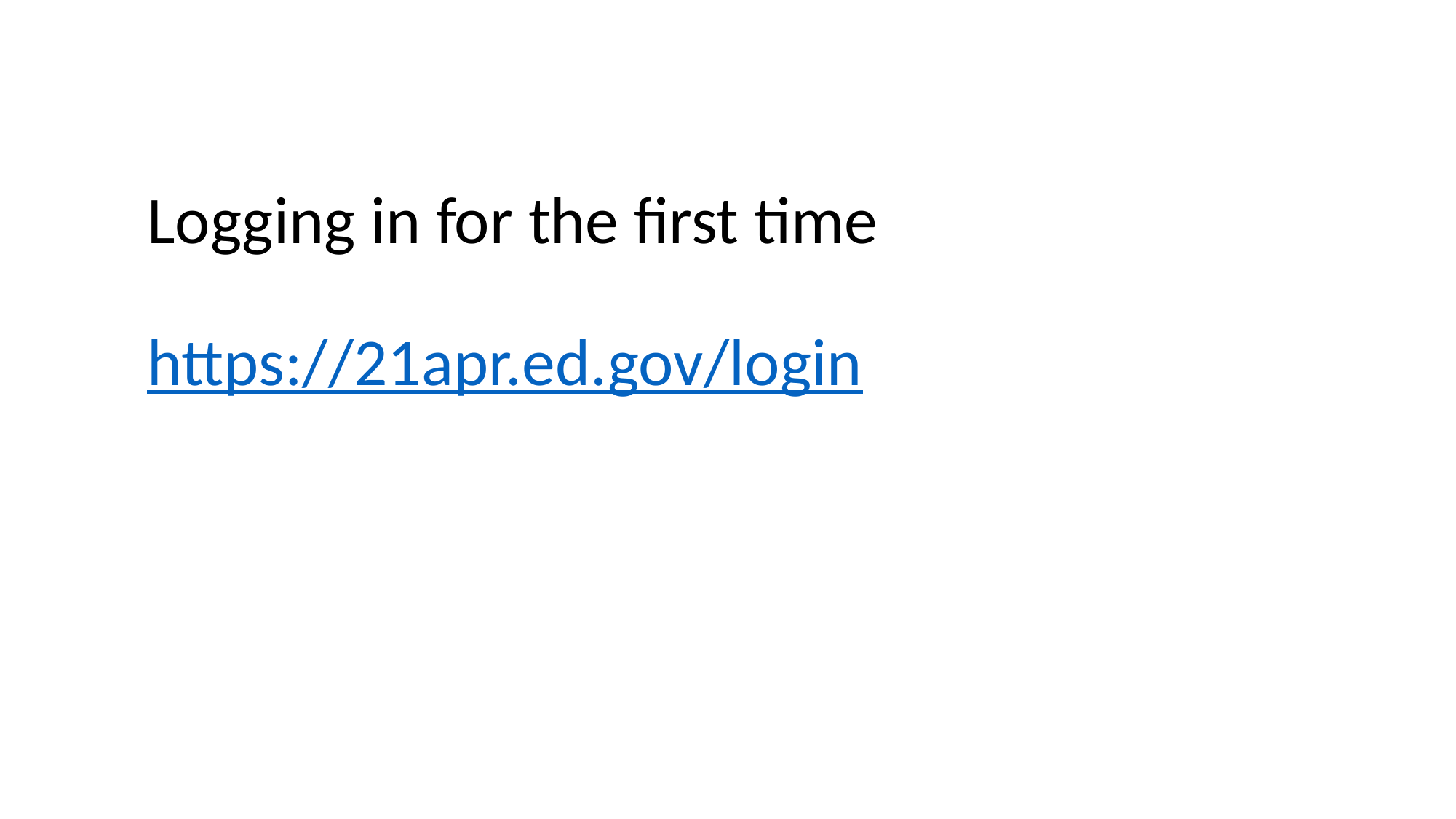

# Logging in for the first time https://21apr.ed.gov/login